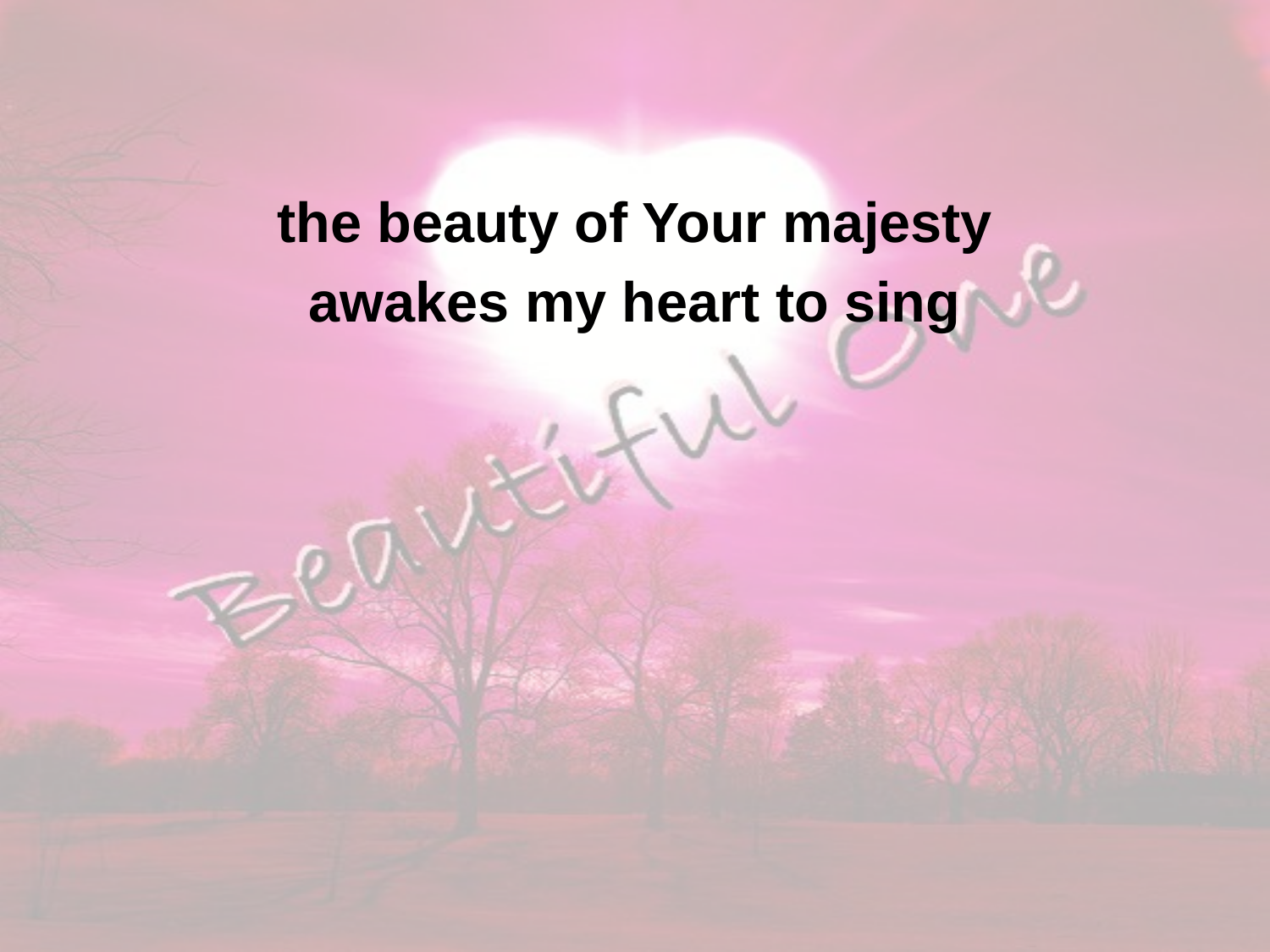

the beauty of Your majesty
awakes my heart to sing